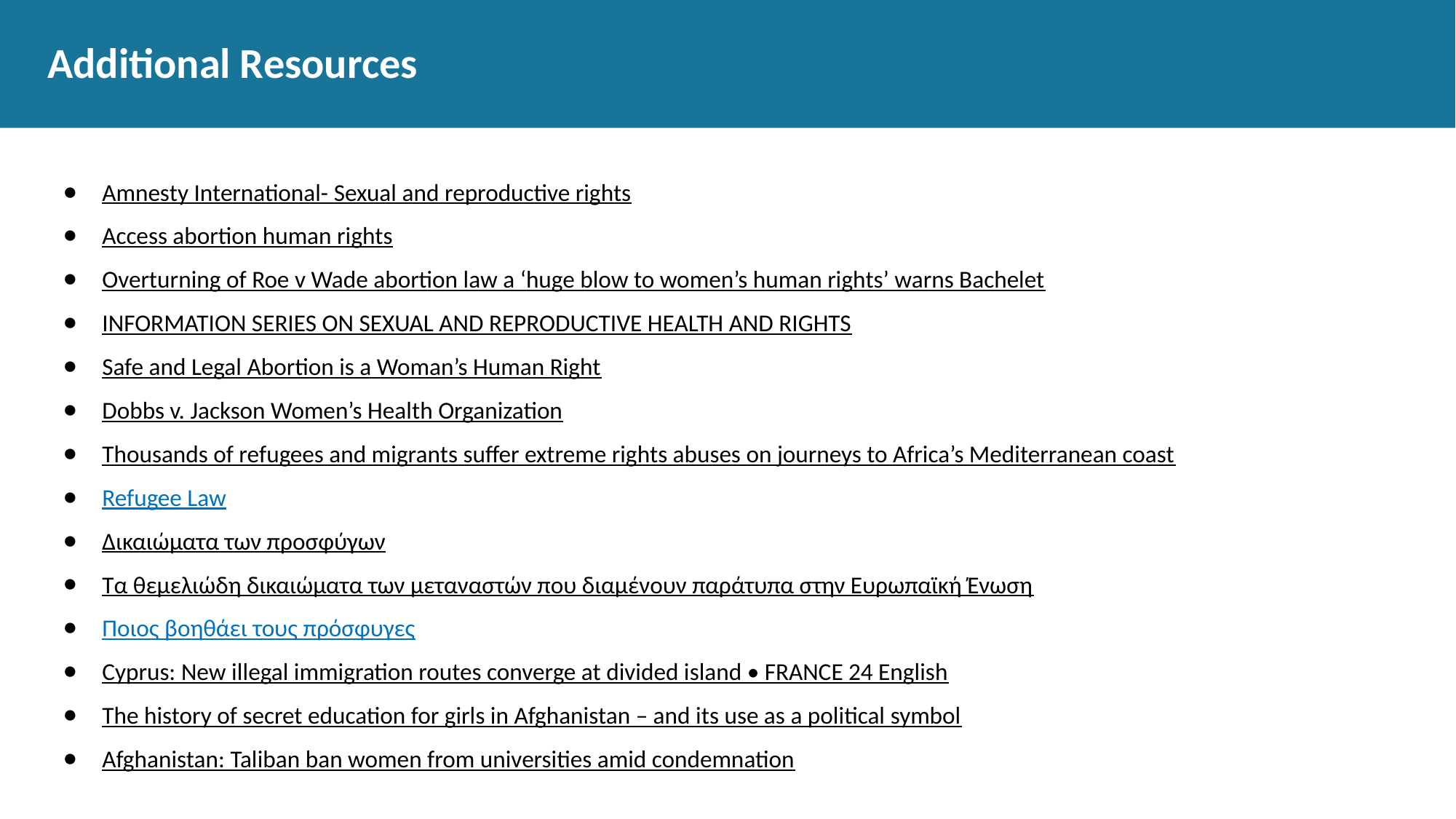

# Additional Resources
Amnesty International- Sexual and reproductive rights
Access abortion human rights
Overturning of Roe v Wade abortion law a ‘huge blow to women’s human rights’ warns Bachelet
INFORMATION SERIES ON SEXUAL AND REPRODUCTIVE HEALTH AND RIGHTS
Safe and Legal Abortion is a Woman’s Human Right
Dobbs v. Jackson Women’s Health Organization
Thousands of refugees and migrants suffer extreme rights abuses on journeys to Africa’s Mediterranean coast
Refugee Law
Δικαιώματα των προσφύγων
Τα θεμελιώδη δικαιώματα των μεταναστών που διαμένουν παράτυπα στην Ευρωπαϊκή Ένωση
Ποιος βοηθάει τους πρόσφυγες
Cyprus: New illegal immigration routes converge at divided island • FRANCE 24 English
The history of secret education for girls in Afghanistan – and its use as a political symbol
Afghanistan: Taliban ban women from universities amid condemnation